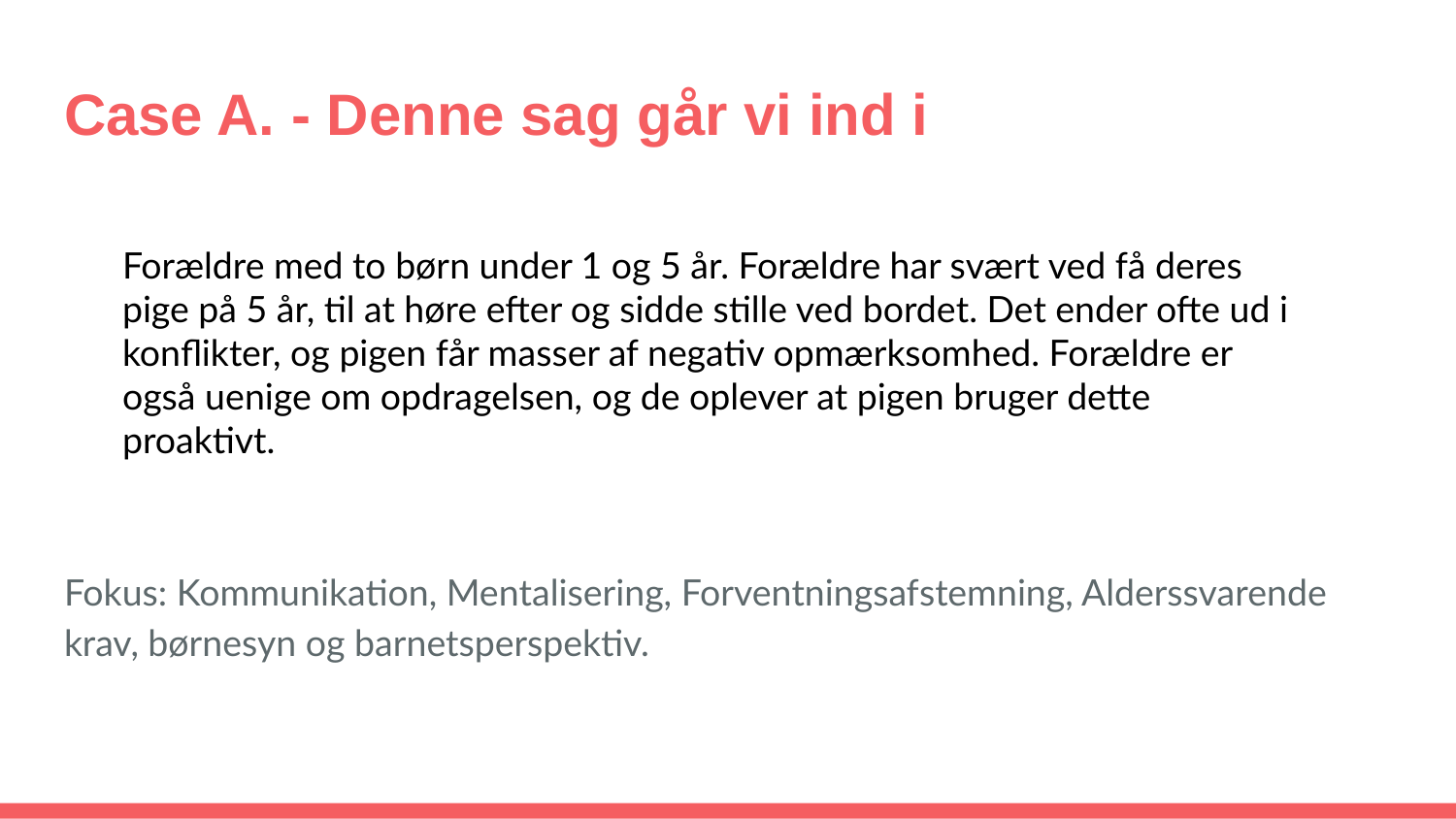

# Case A. - Denne sag går vi ind i

Fokus: Kommunikation, Mentalisering, Forventningsafstemning, Alderssvarende krav, børnesyn og barnetsperspektiv.
Forældre med to børn under 1 og 5 år. Forældre har svært ved få deres pige på 5 år, til at høre efter og sidde stille ved bordet. Det ender ofte ud i konflikter, og pigen får masser af negativ opmærksomhed. Forældre er også uenige om opdragelsen, og de oplever at pigen bruger dette proaktivt.